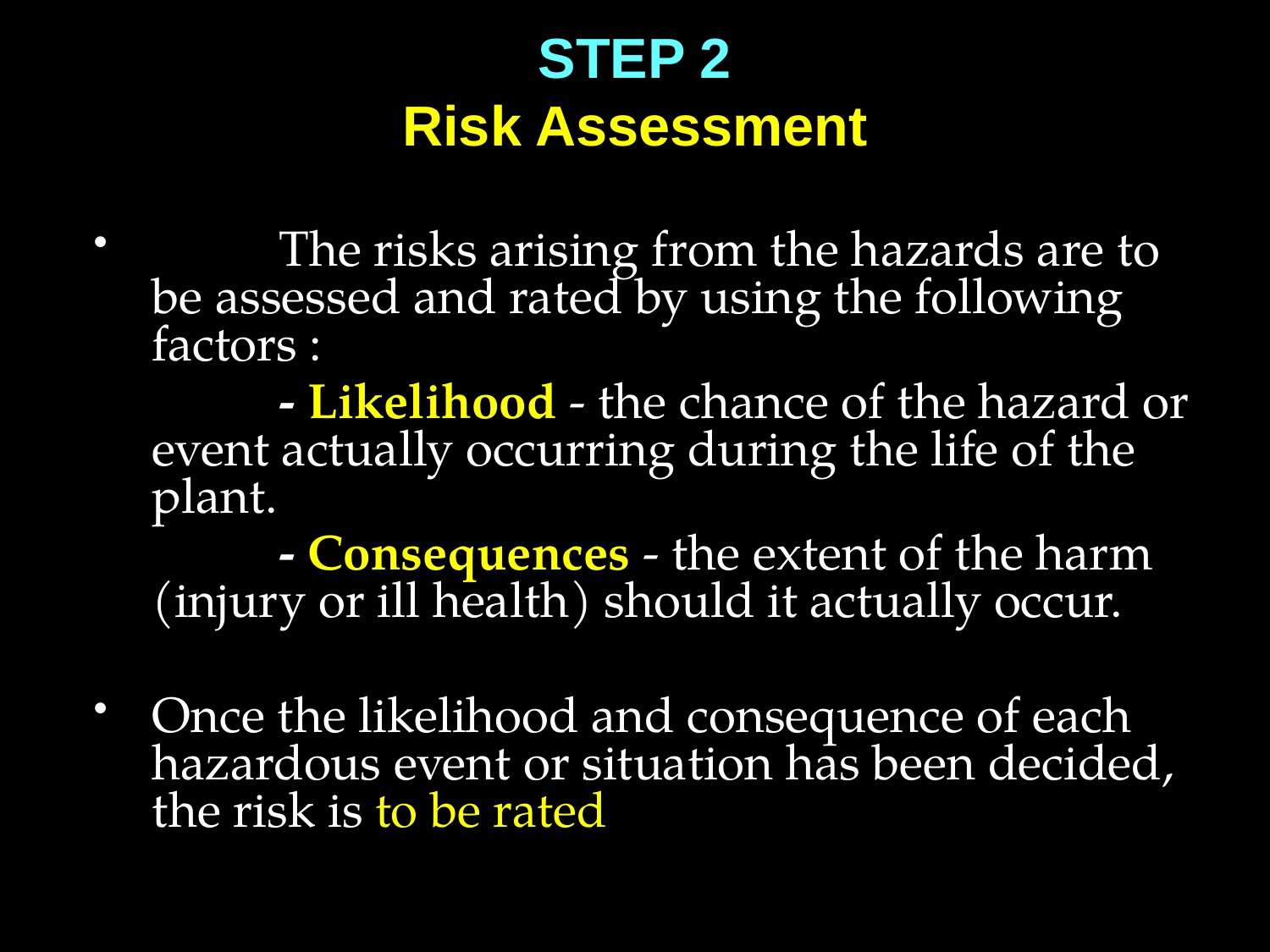

# STEP 2 Risk Assessment
	The risks arising from the hazards are to be assessed and rated by using the following factors :
		- Likelihood - the chance of the hazard or event actually occurring during the life of the plant.
		- Consequences - the extent of the harm (injury or ill health) should it actually occur.

Once the likelihood and consequence of each hazardous event or situation has been decided, the risk is to be rated